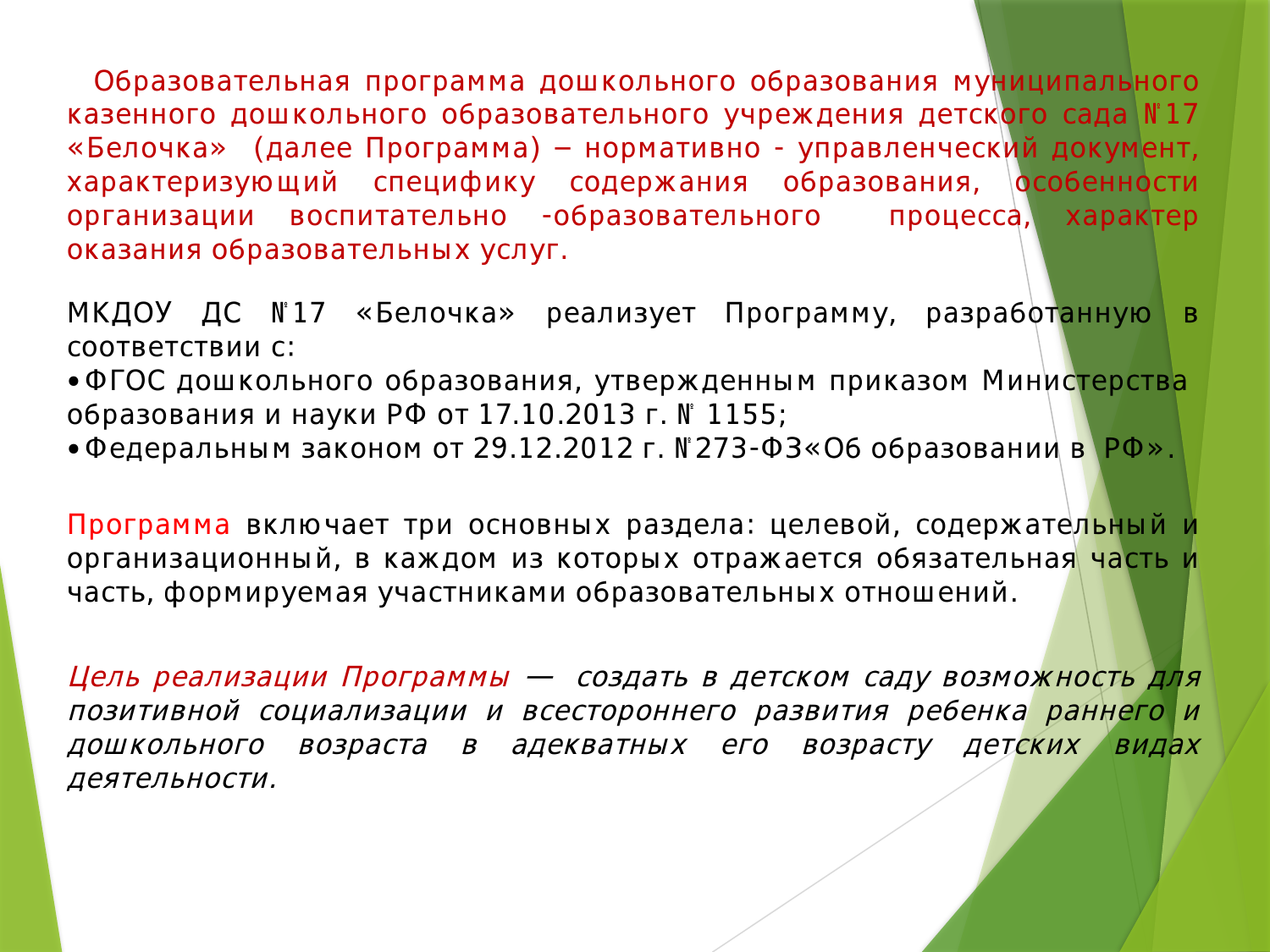

Образовательная программа дошкольного образования муниципального казенного дошкольного образовательного учреждения детского сада №17 «Белочка»  (далее Программа) – нормативно - управленческий документ, характеризующий специфику содержания образования, особенности организации воспитательно -образовательного  процесса, характер оказания образовательных услуг.

МКДОУ ДС №17 «Белочка» реализует Программу, разработанную в соответствии с:
•ФГОС дошкольного образования, утвержденным приказом Министерства  образования и науки РФ от 17.10.2013 г. № 1155;
•Федеральным законом от 29.12.2012 г. №273-ФЗ«Об образовании в  РФ».

Программа включает три основных раздела: целевой, содержательный и организационный, в каждом из которых отражается обязательная часть и часть, формируемая участниками образовательных отношений.

Цель реализации Программы —  создать в детском саду возможность для позитивной социализации и всестороннего развития ребенка раннего и дошкольного возраста в адекватных его возрасту детских видах деятельности.